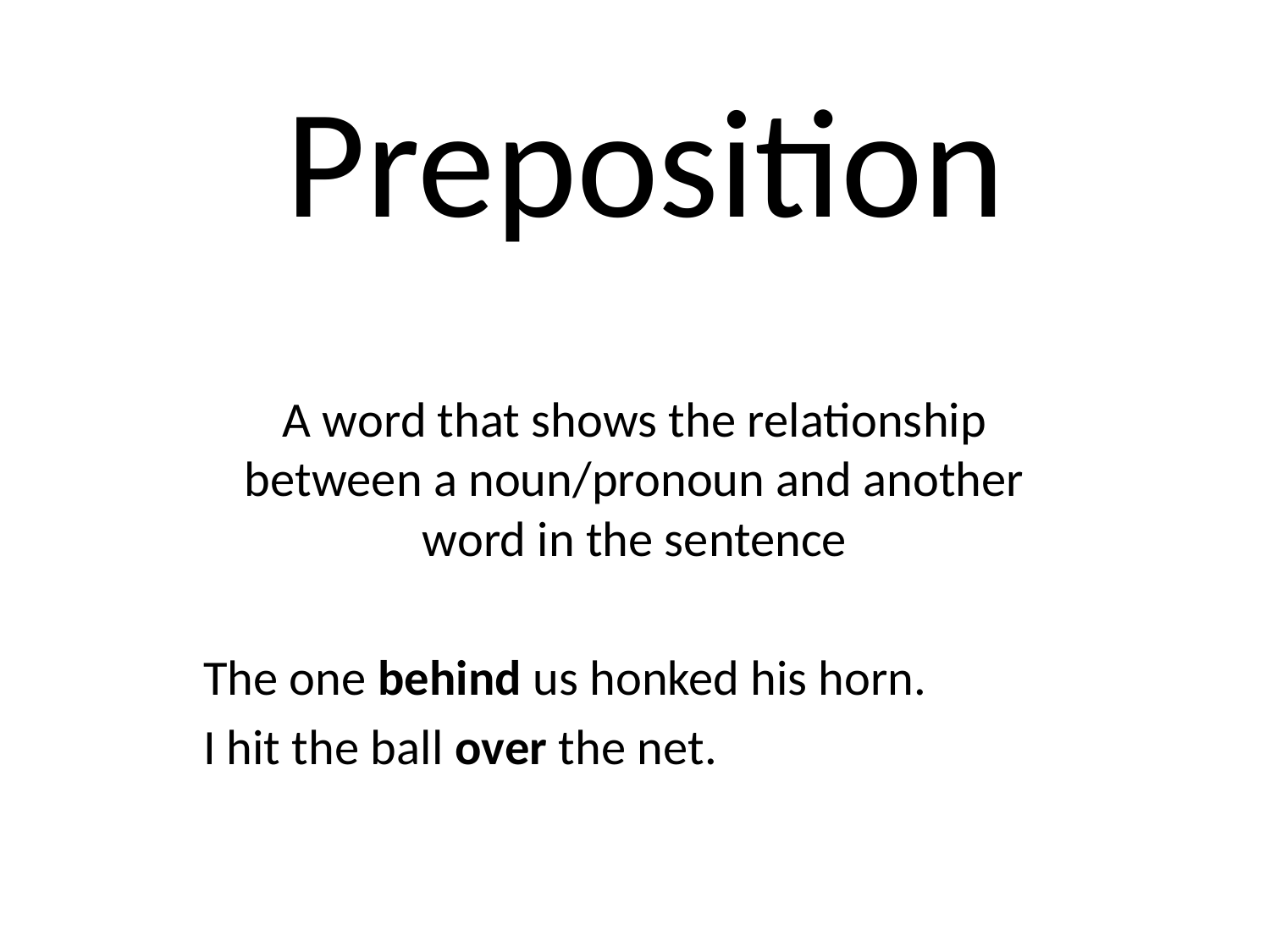

# Preposition
A word that shows the relationship between a noun/pronoun and another word in the sentence

The one behind us honked his horn.
I hit the ball over the net.